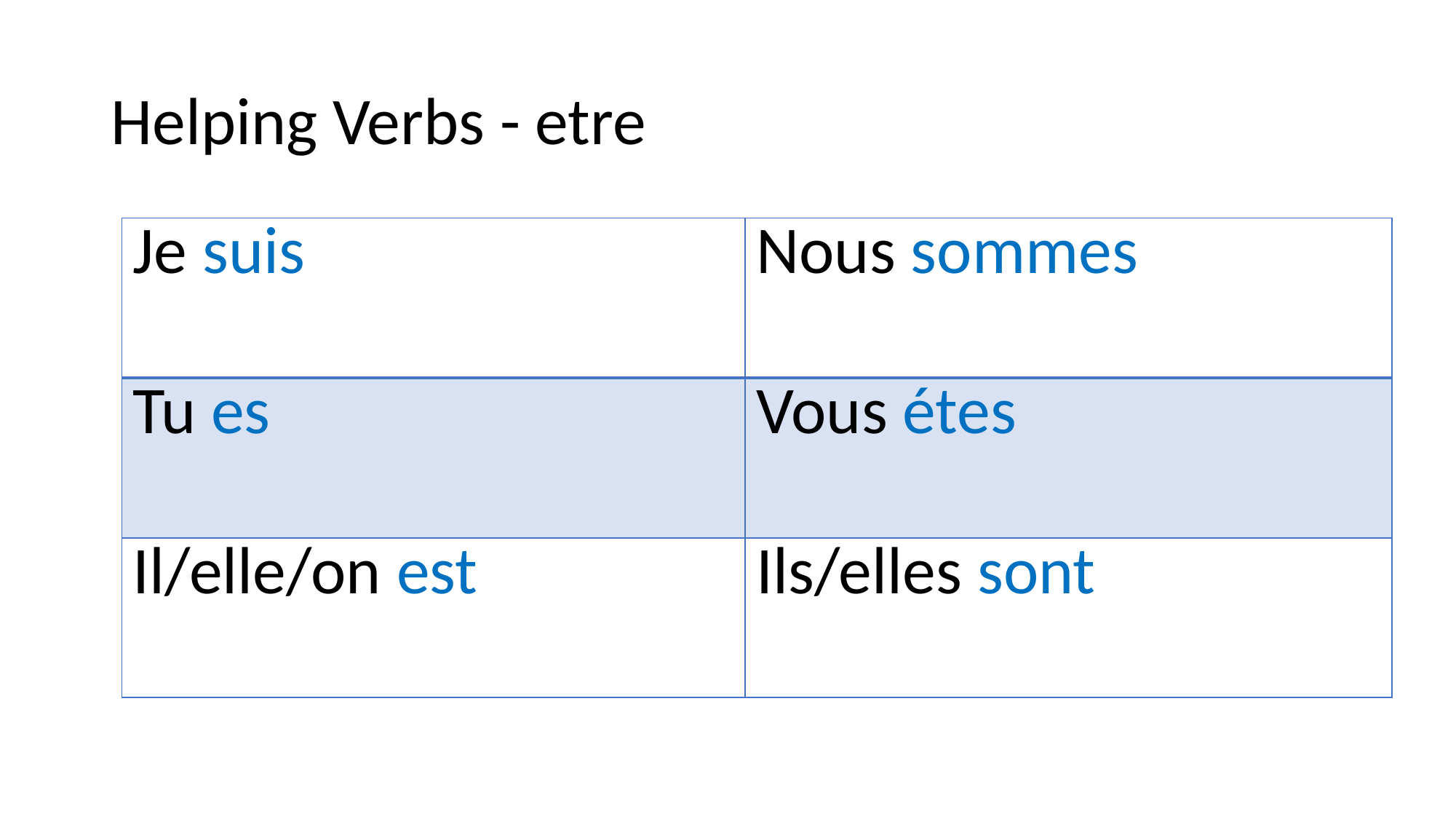

# Helping Verbs - etre
| Je suis | Nous sommes |
| --- | --- |
| Tu es | Vous étes |
| Il/elle/on est | Ils/elles sont |